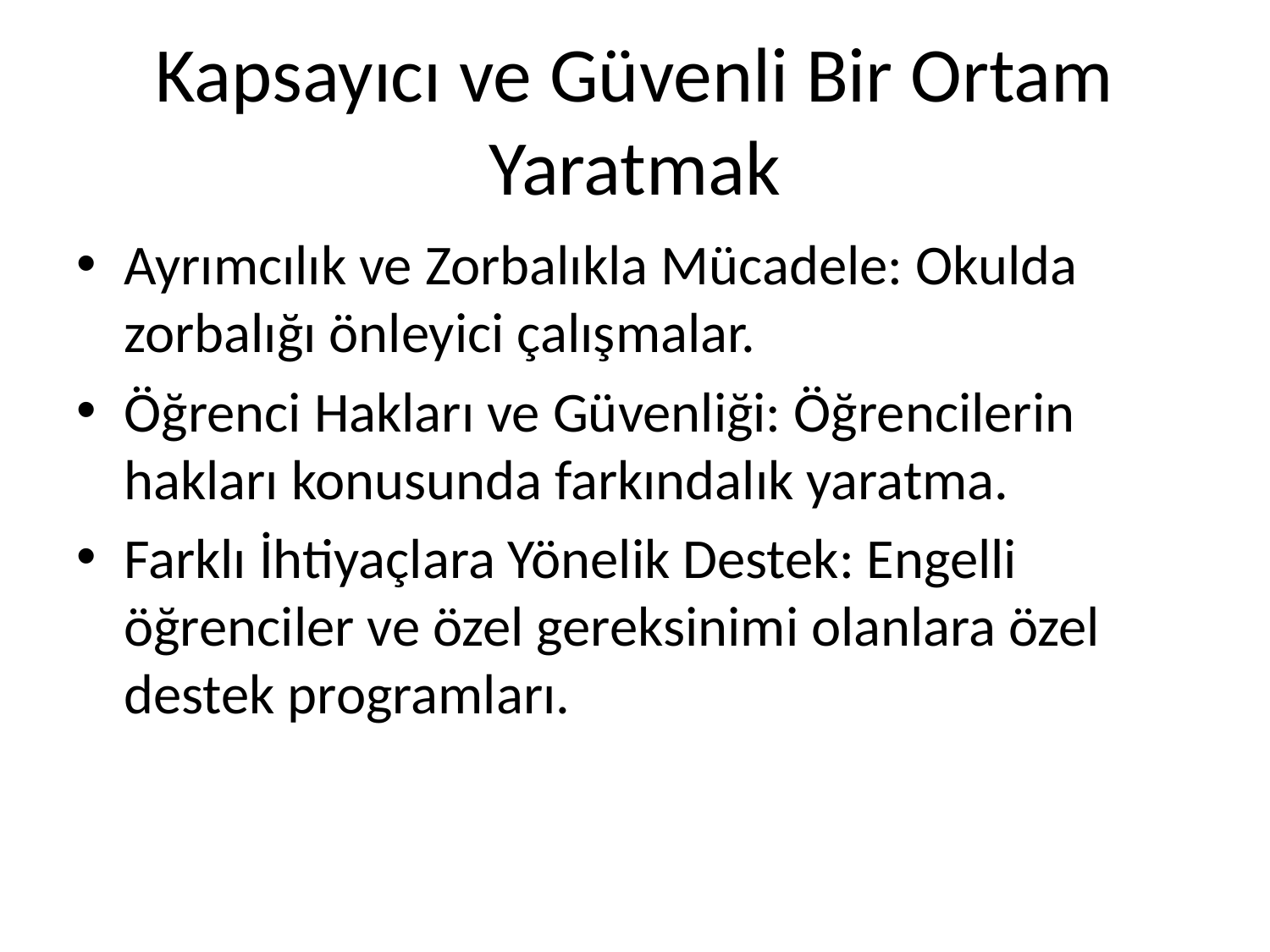

# Kapsayıcı ve Güvenli Bir Ortam Yaratmak
Ayrımcılık ve Zorbalıkla Mücadele: Okulda zorbalığı önleyici çalışmalar.
Öğrenci Hakları ve Güvenliği: Öğrencilerin hakları konusunda farkındalık yaratma.
Farklı İhtiyaçlara Yönelik Destek: Engelli öğrenciler ve özel gereksinimi olanlara özel destek programları.